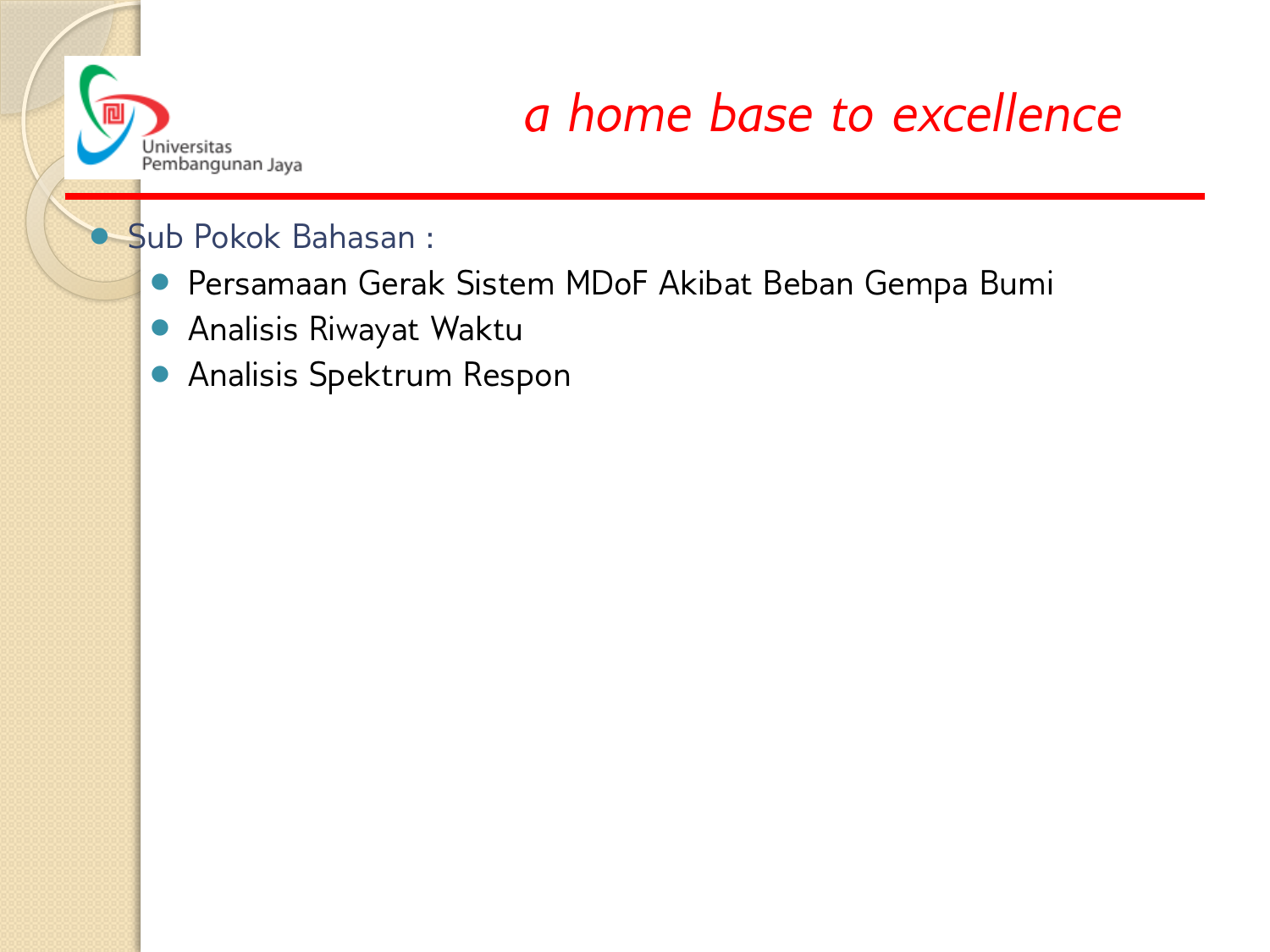

Sub Pokok Bahasan :
Persamaan Gerak Sistem MDoF Akibat Beban Gempa Bumi
Analisis Riwayat Waktu
Analisis Spektrum Respon